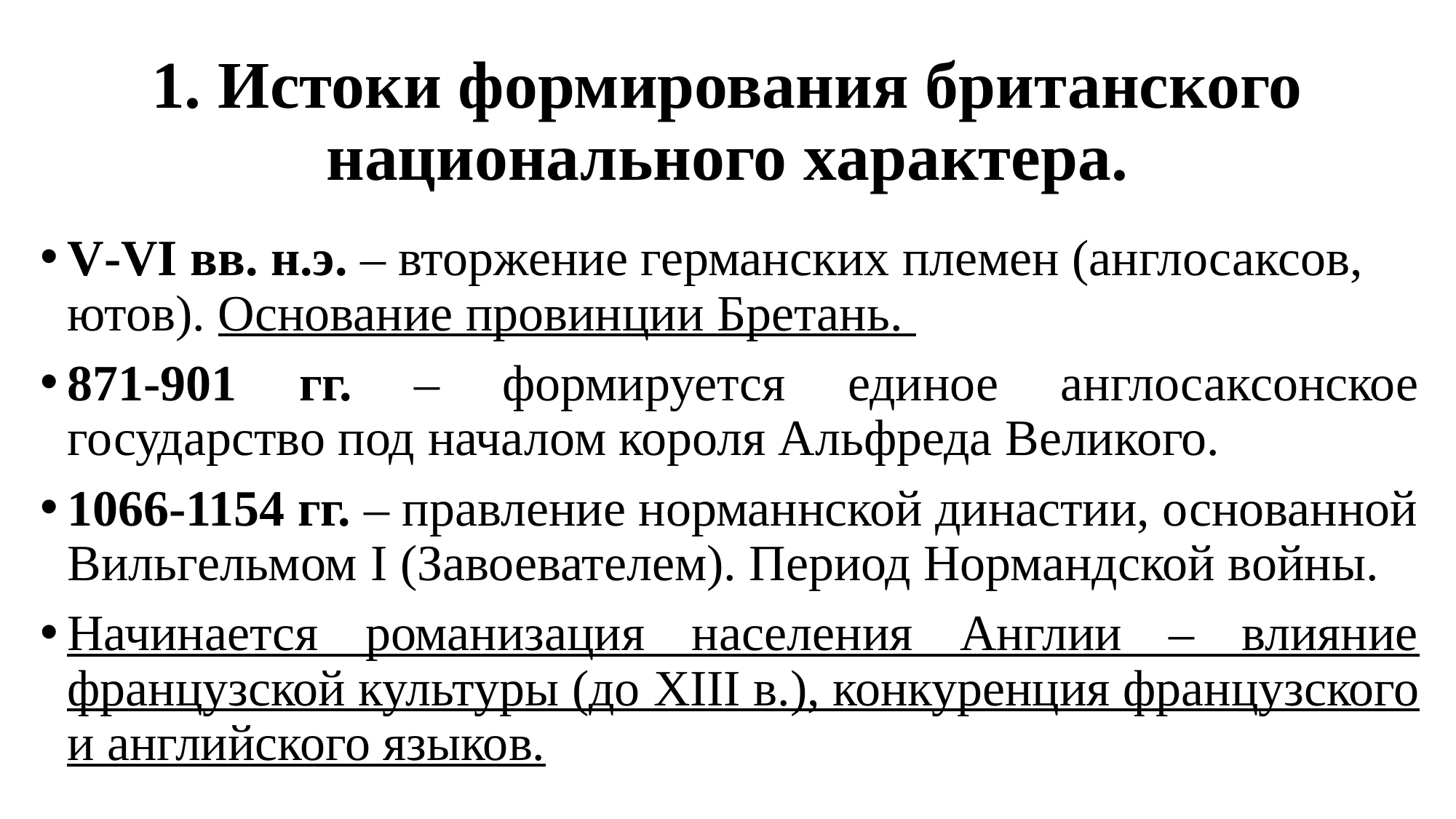

# 1. Истоки формирования британского национального характера.
V-VI вв. н.э. – вторжение германских племен (англосаксов, ютов). Основание провинции Бретань.
871-901 гг. – формируется единое англосаксонское государство под началом короля Альфреда Великого.
1066-1154 гг. – правление норманнской династии, основанной Вильгельмом I (Завоевателем). Период Нормандской войны.
Начинается романизация населения Англии – влияние французской культуры (до XIII в.), конкуренция французского и английского языков.